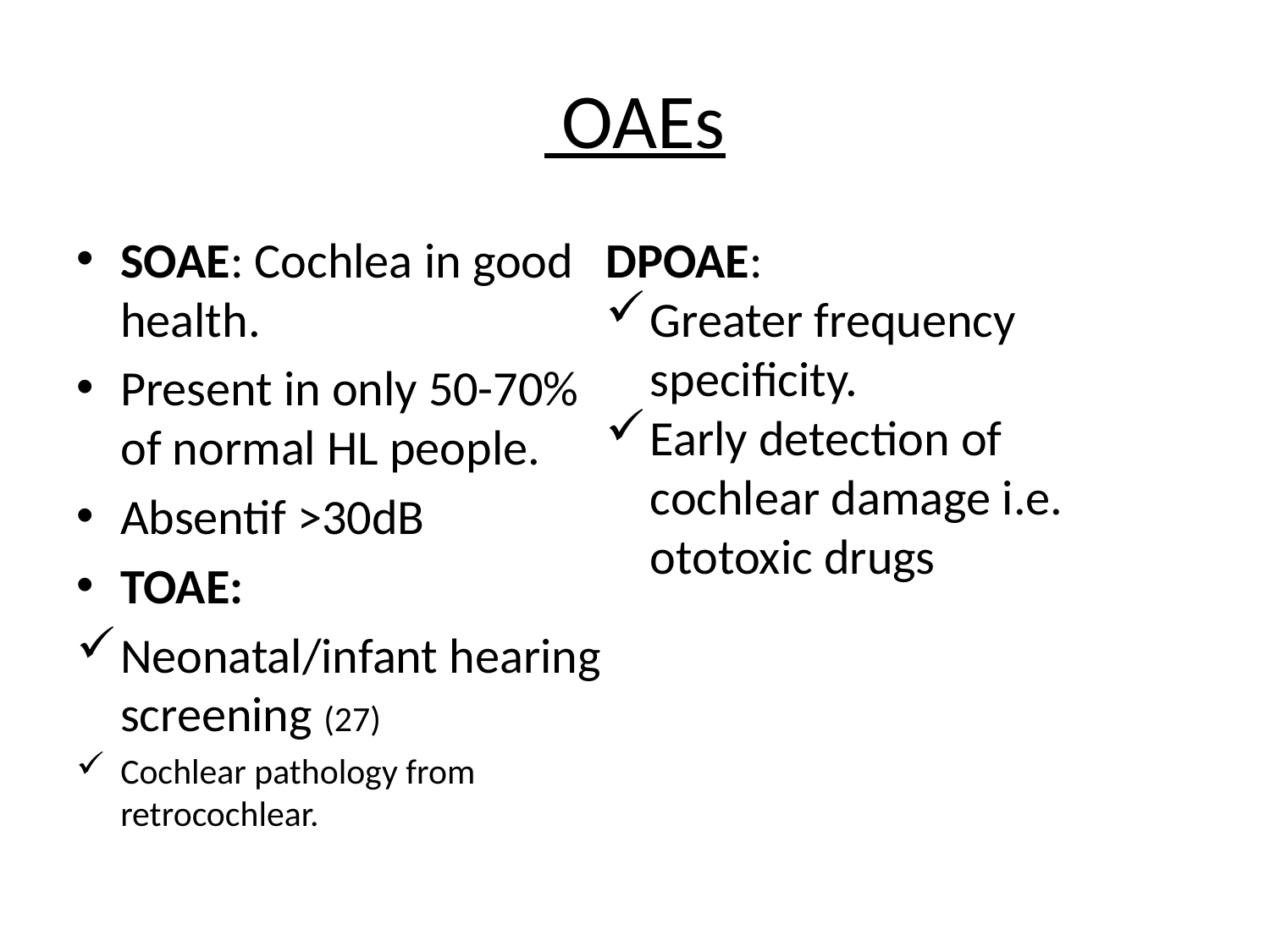

# OAEs
SOAE: Cochlea in good health.
Present in only 50-70% of normal HL people.
Absentif >30dB
TOAE:
Neonatal/infant hearing screening (27)
Cochlear pathology from retrocochlear.

27.dr.njoroge muhoho 2005 newborn screening for hearing loss using TEOAES
DPOAE:
Greater frequency specificity.
Early detection of cochlear damage i.e. ototoxic drugs